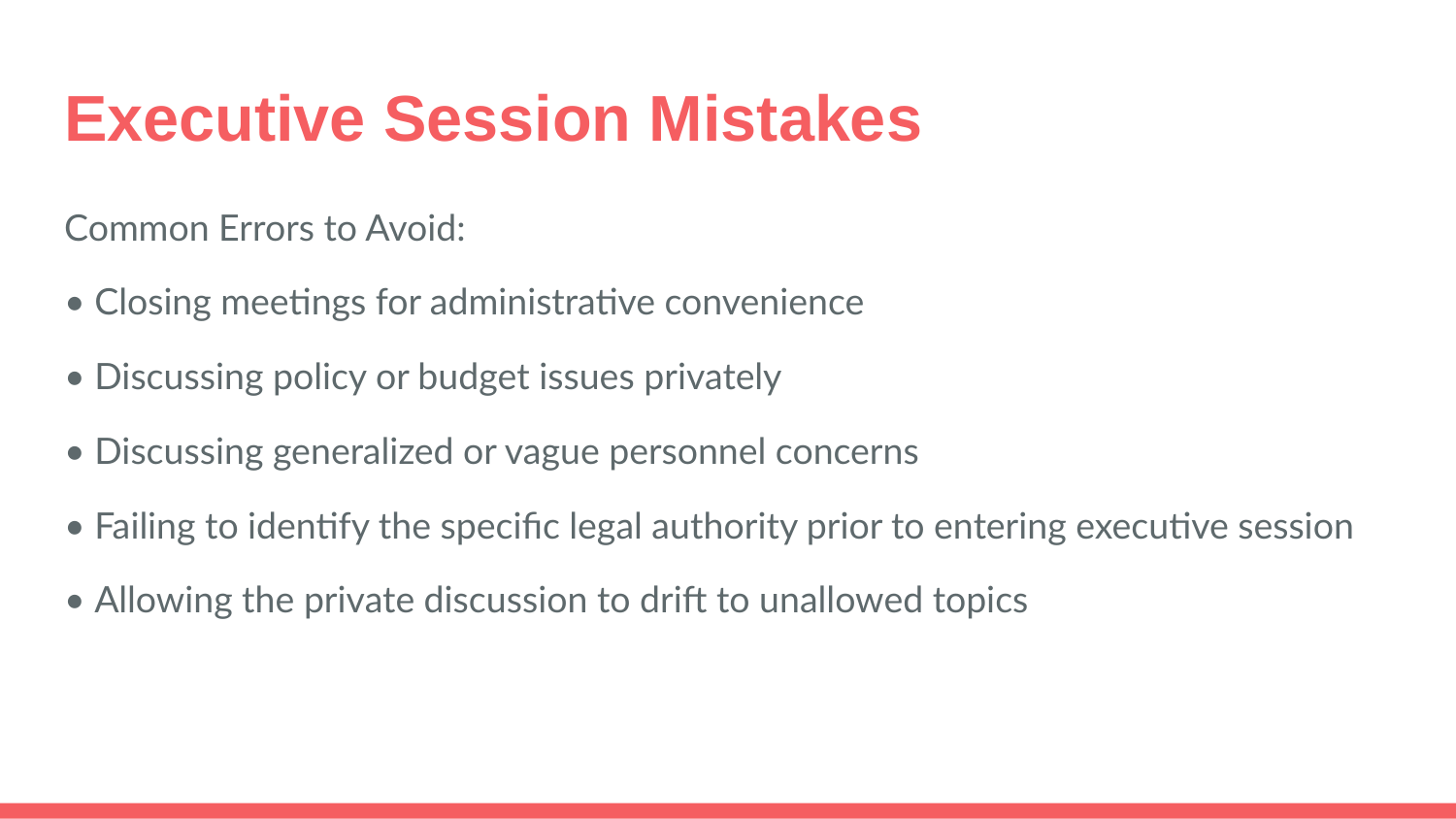

# Executive Session Mistakes
Common Errors to Avoid:
• Closing meetings for administrative convenience
• Discussing policy or budget issues privately
• Discussing generalized or vague personnel concerns
• Failing to identify the specific legal authority prior to entering executive session
• Allowing the private discussion to drift to unallowed topics